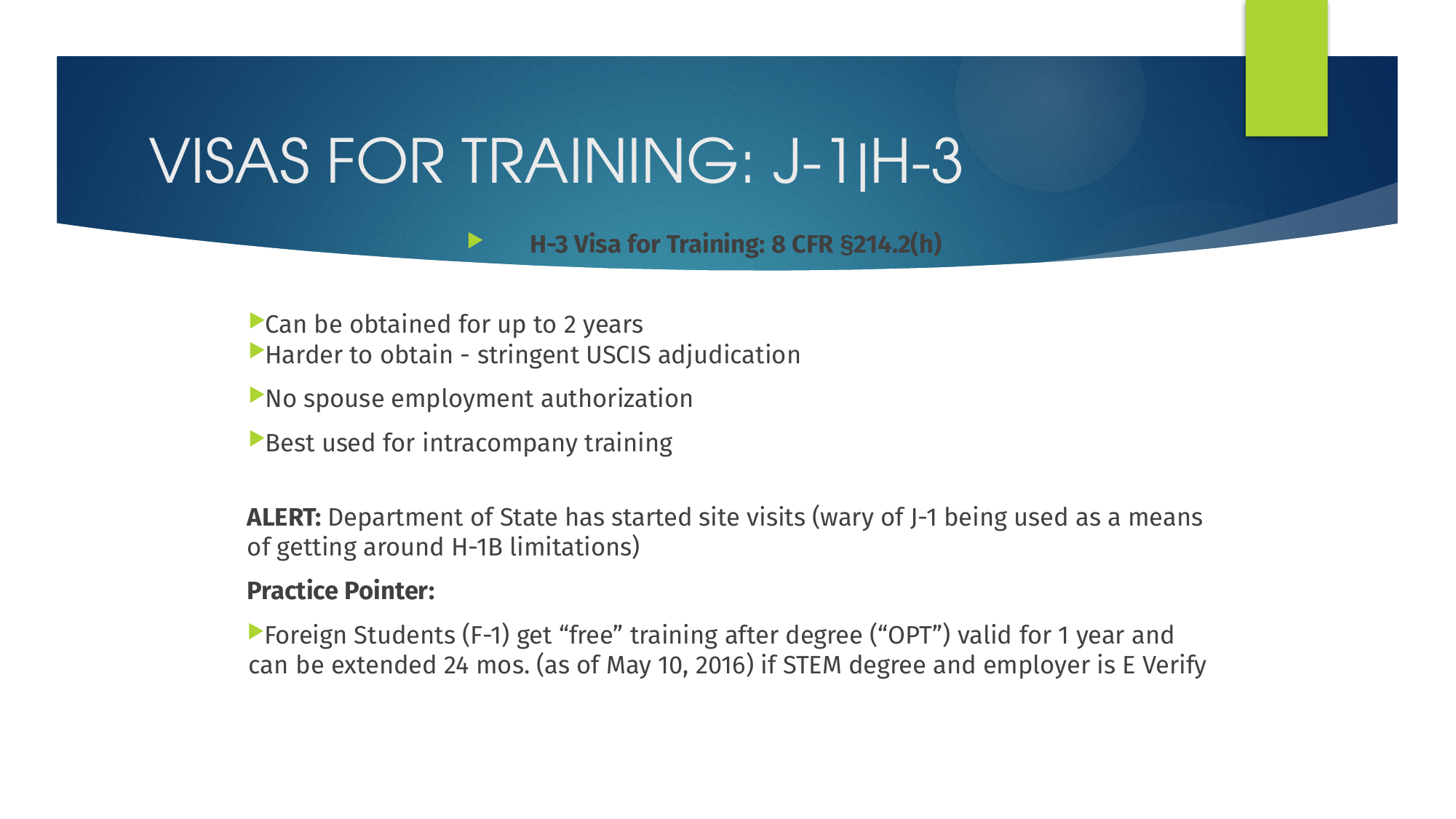

# VISAS FOR TRAINING: J-1|H-3
H-3 Visa for Training: 8 CFR §214.2(h)

Can be obtained for up to 2 years
Harder to obtain - stringent USCIS adjudication
No spouse employment authorization
Best used for intracompany training

ALERT: Department of State has started site visits (wary of J-1 being used as a means of getting around H-1B limitations)
Practice Pointer:
Foreign Students (F-1) get “free” training after degree (“OPT”) valid for 1 year and can be extended 24 mos. (as of May 10, 2016) if STEM degree and employer is E Verify